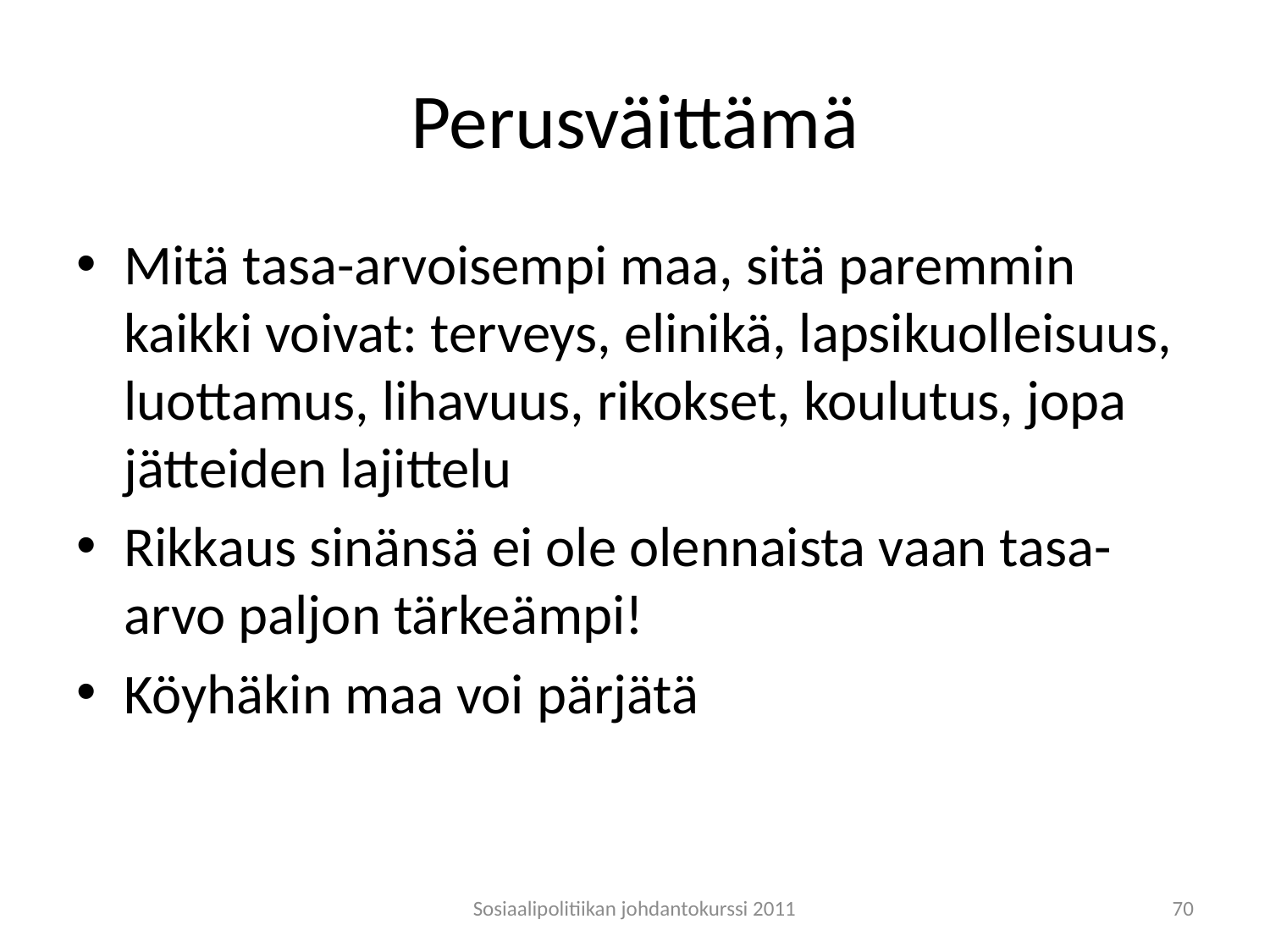

# Perusväittämä
Mitä tasa-arvoisempi maa, sitä paremmin kaikki voivat: terveys, elinikä, lapsikuolleisuus, luottamus, lihavuus, rikokset, koulutus, jopa jätteiden lajittelu
Rikkaus sinänsä ei ole olennaista vaan tasa-arvo paljon tärkeämpi!
Köyhäkin maa voi pärjätä

Sosiaalipolitiikan johdantokurssi 2011
70